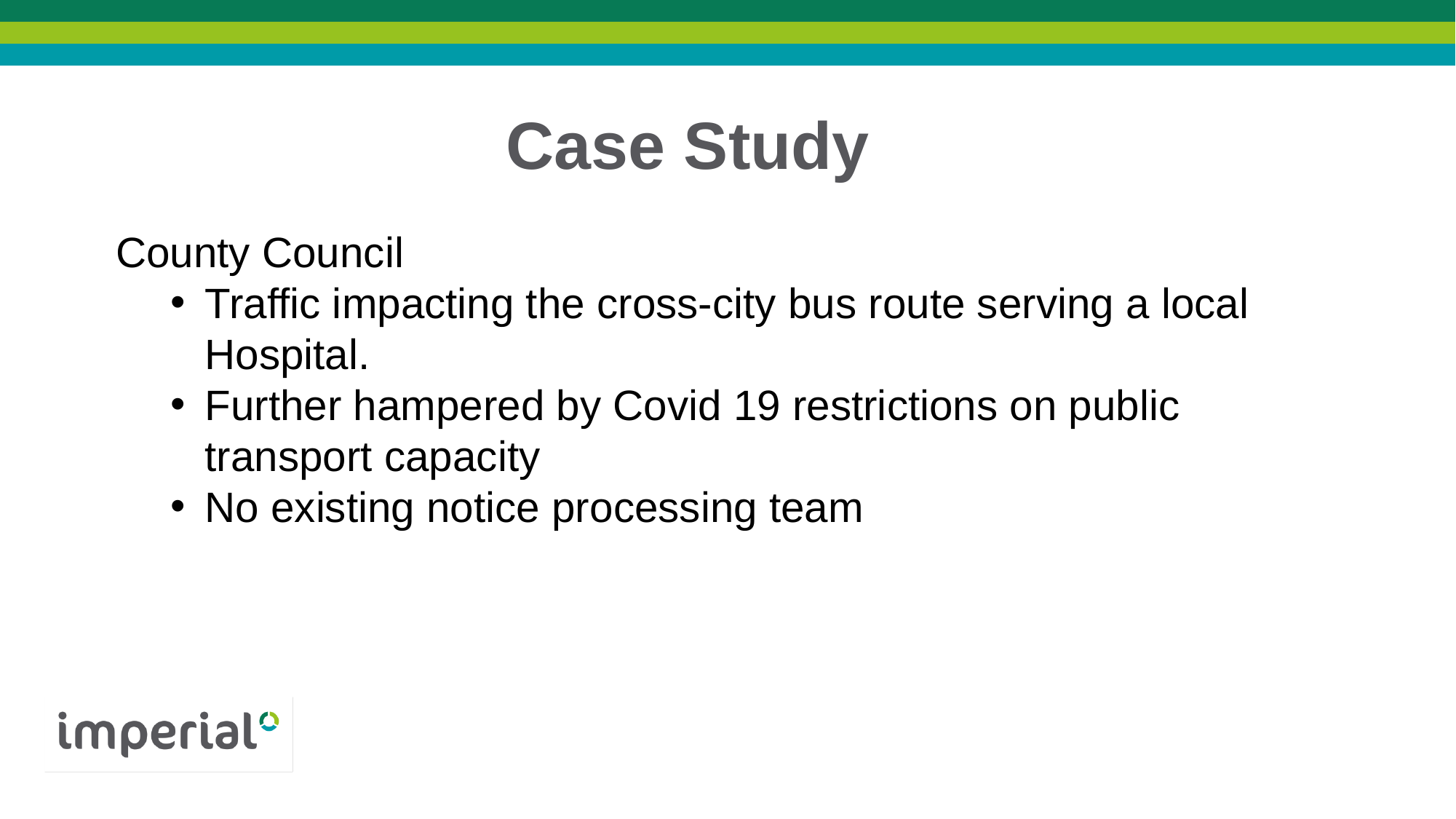

Case Study

County Council
Traffic impacting the cross-city bus route serving a local Hospital.
Further hampered by Covid 19 restrictions on public transport capacity
No existing notice processing team